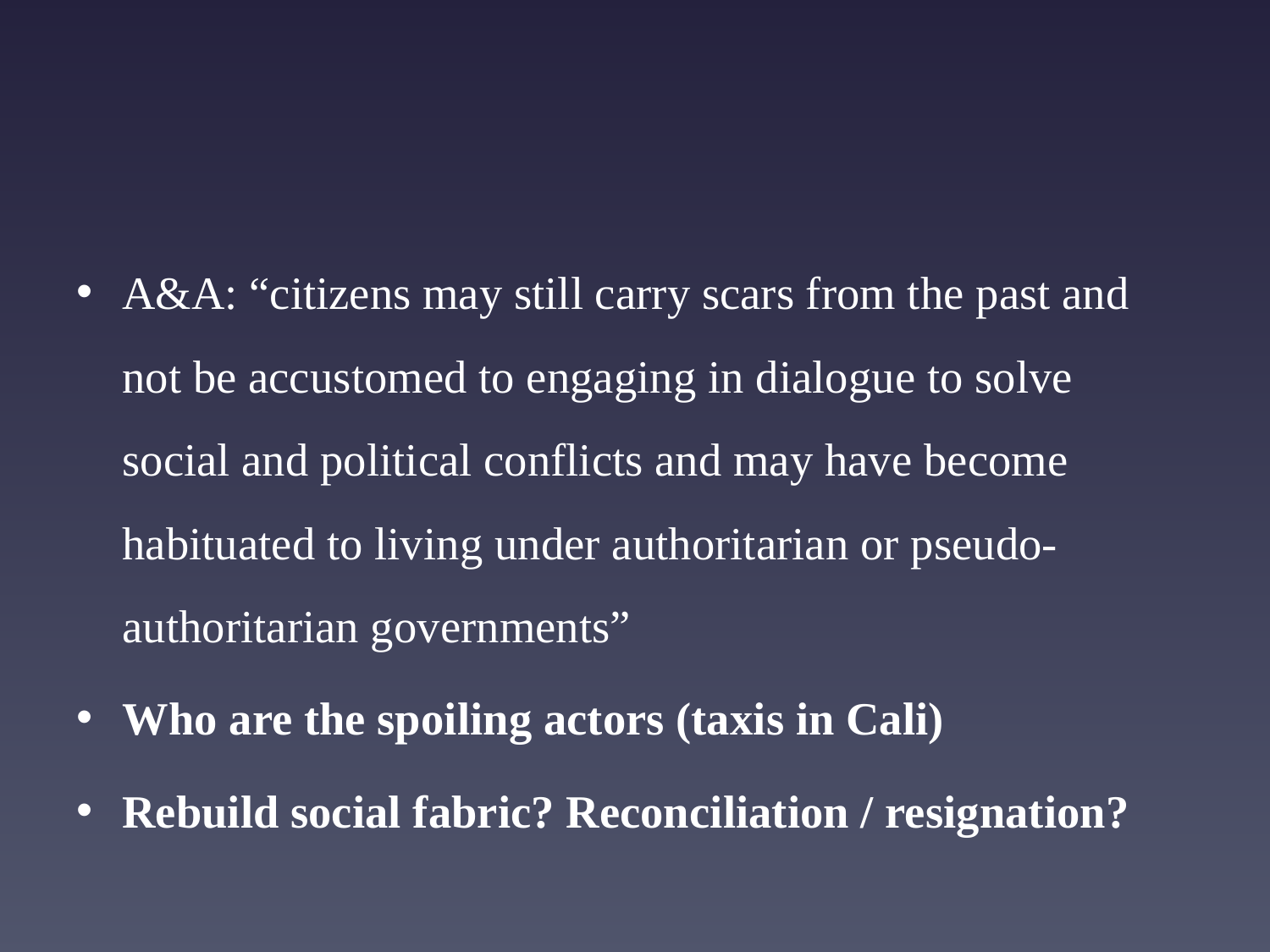

#
A&A: “citizens may still carry scars from the past and not be accustomed to engaging in dialogue to solve social and political conflicts and may have become habituated to living under authoritarian or pseudo-authoritarian governments”
Who are the spoiling actors (taxis in Cali)
Rebuild social fabric? Reconciliation / resignation?